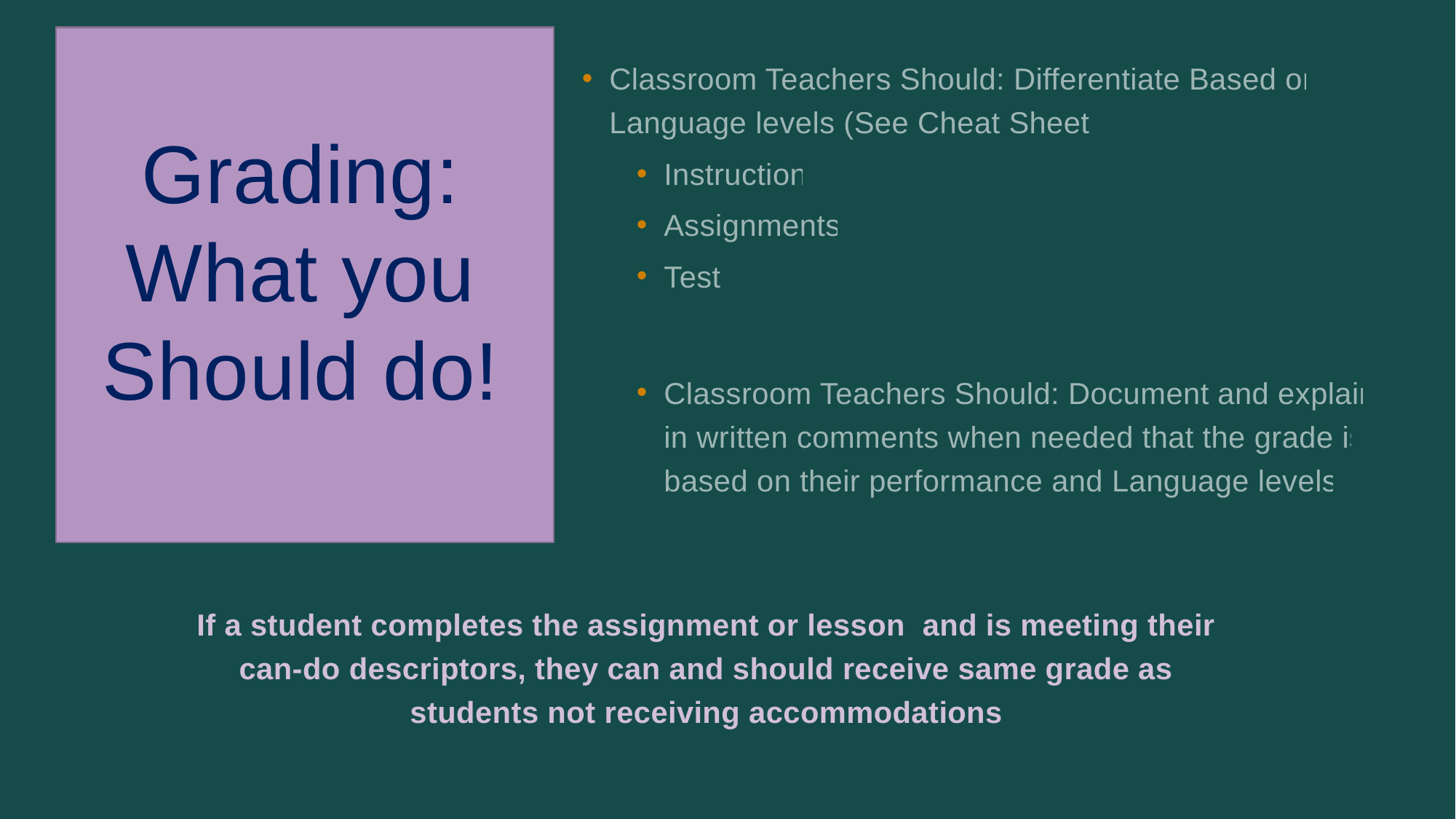

Classroom Teachers Should: Differentiate Based on Language levels (See Cheat Sheet)
Instruction
Assignments
Test

Classroom Teachers Should: Document and explain in written comments when needed that the grade is based on their performance and Language levels.

# Grading: What you Should do!
If a student completes the assignment or lesson  and is meeting their can-do descriptors, they can and should receive same grade as students not receiving accommodations